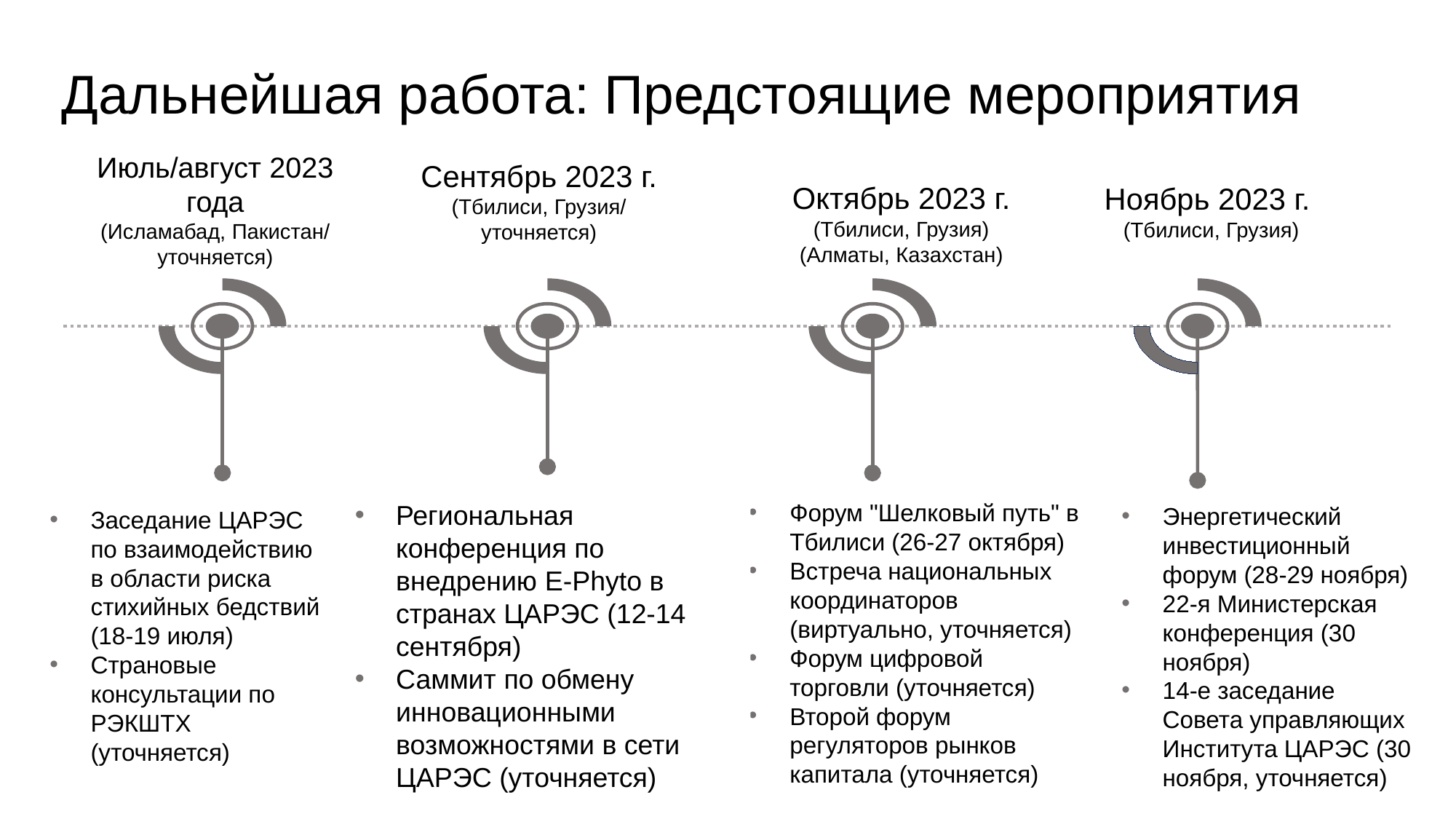

# Дальнейшая работа: Предстоящие мероприятия
Июль/август 2023 года
(Исламабад, Пакистан/ уточняется)
Сентябрь 2023 г.
(Тбилиси, Грузия/ уточняется)
Октябрь 2023 г. (Тбилиси, Грузия)
(Алматы, Казахстан)
Ноябрь 2023 г.
(Тбилиси, Грузия)

Форум "Шелковый путь" в Тбилиси (26-27 октября)
Встреча национальных координаторов (виртуально, уточняется)
Форум цифровой торговли (уточняется)
Второй форум регуляторов рынков капитала (уточняется)
Региональная конференция по внедрению E-Phyto в странах ЦАРЭС (12-14 сентября)
Саммит по обмену инновационными возможностями в сети ЦАРЭС (уточняется)
Энергетический инвестиционный форум (28-29 ноября)
22-я Министерская конференция (30 ноября)
14-е заседание Совета управляющих Института ЦАРЭС (30 ноября, уточняется)
Заседание ЦАРЭС по взаимодействию в области риска стихийных бедствий (18-19 июля)
Страновые консультации по РЭКШТХ (уточняется)